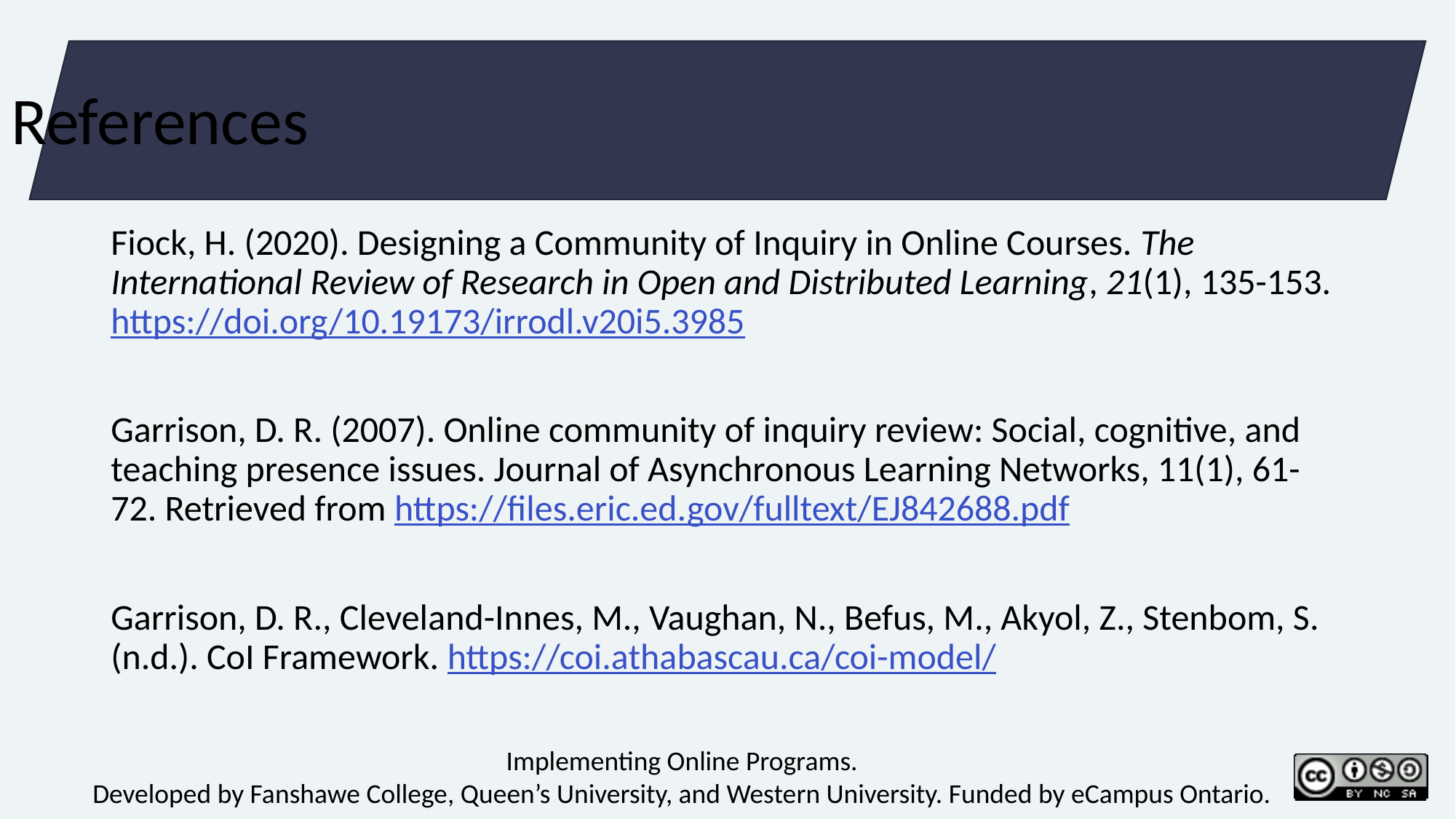

References
Fiock, H. (2020). Designing a Community of Inquiry in Online Courses. The International Review of Research in Open and Distributed Learning, 21(1), 135-153. https://doi.org/10.19173/irrodl.v20i5.3985

Garrison, D. R. (2007). Online community of inquiry review: Social, cognitive, and teaching presence issues. Journal of Asynchronous Learning Networks, 11(1), 61-72. Retrieved from https://files.eric.ed.gov/fulltext/EJ842688.pdf

Garrison, D. R., Cleveland-Innes, M., Vaughan, N., Befus, M., Akyol, Z., Stenbom, S. (n.d.). CoI Framework. https://coi.athabascau.ca/coi-model/